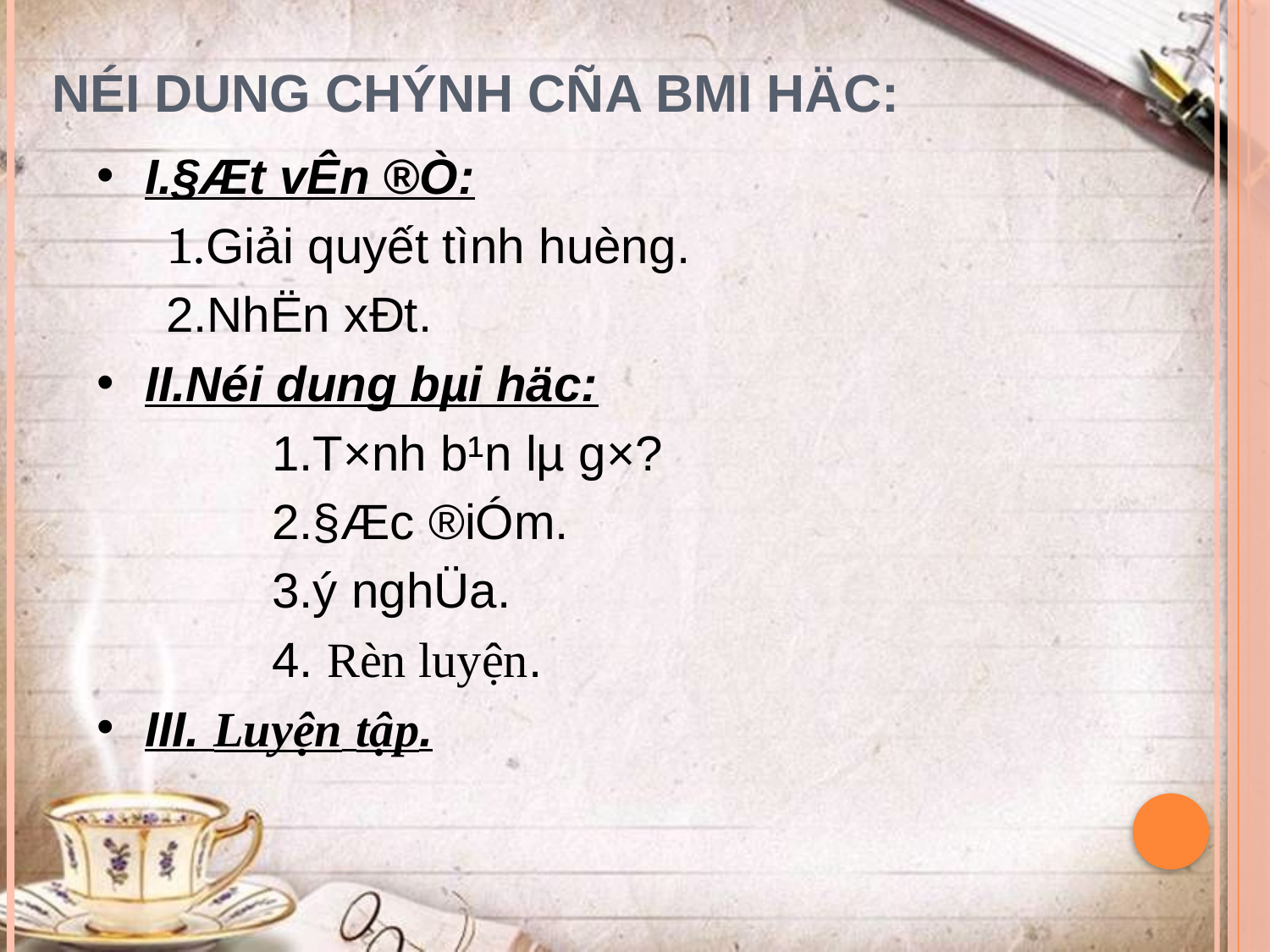

# Néi dung chÝnh cña bµi häc:
I.§Æt vÊn ®Ò:
     1.Giải quyết tình huèng.
     2.NhËn xÐt.
II.Néi dung bµi häc:
		1.T×nh b¹n lµ g×?
		2.§Æc ®iÓm.
		3.ý nghÜa.
		4. Rèn luyện.
III. Luyện tập.